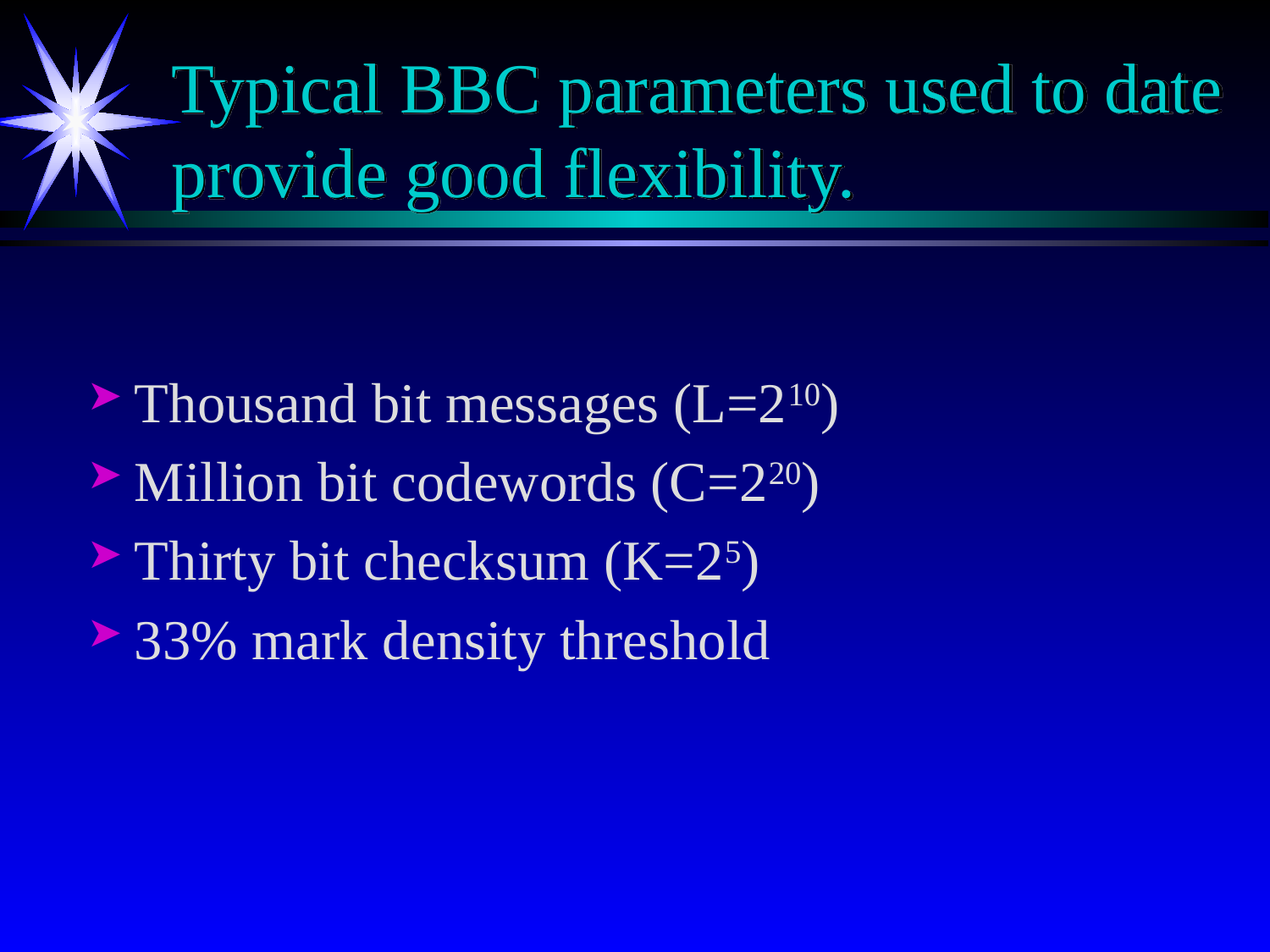

# Typical BBC parameters used to date provide good flexibility.
Thousand bit messages (L=210)
Million bit codewords (C=220)
Thirty bit checksum (K=25)
33% mark density threshold